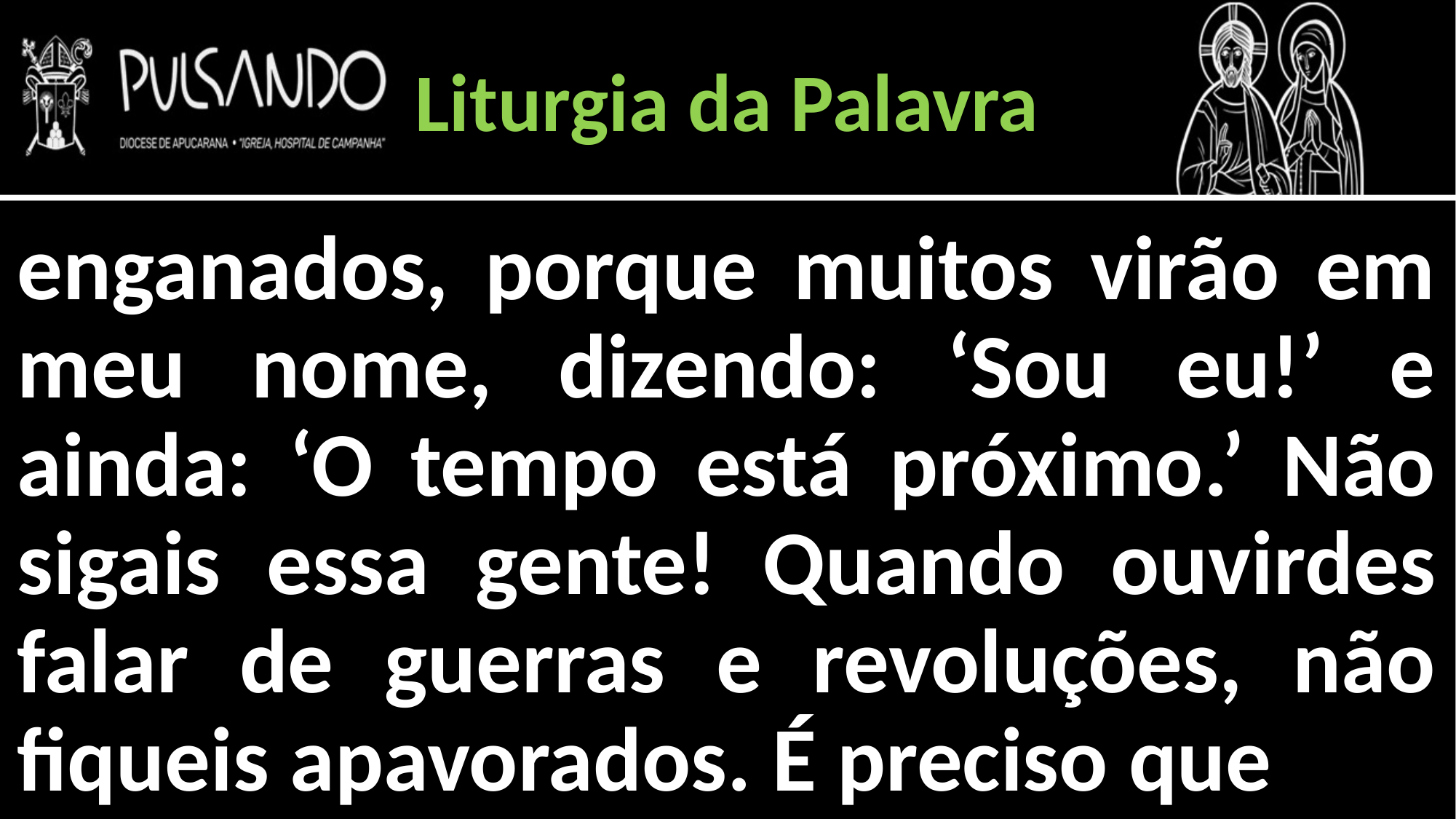

Liturgia da Palavra
enganados, porque muitos virão em meu nome, dizendo: ‘Sou eu!’ e ainda: ‘O tempo está próximo.’ Não sigais essa gente! Quando ouvirdes falar de guerras e revoluções, não fiqueis apavorados. É preciso que